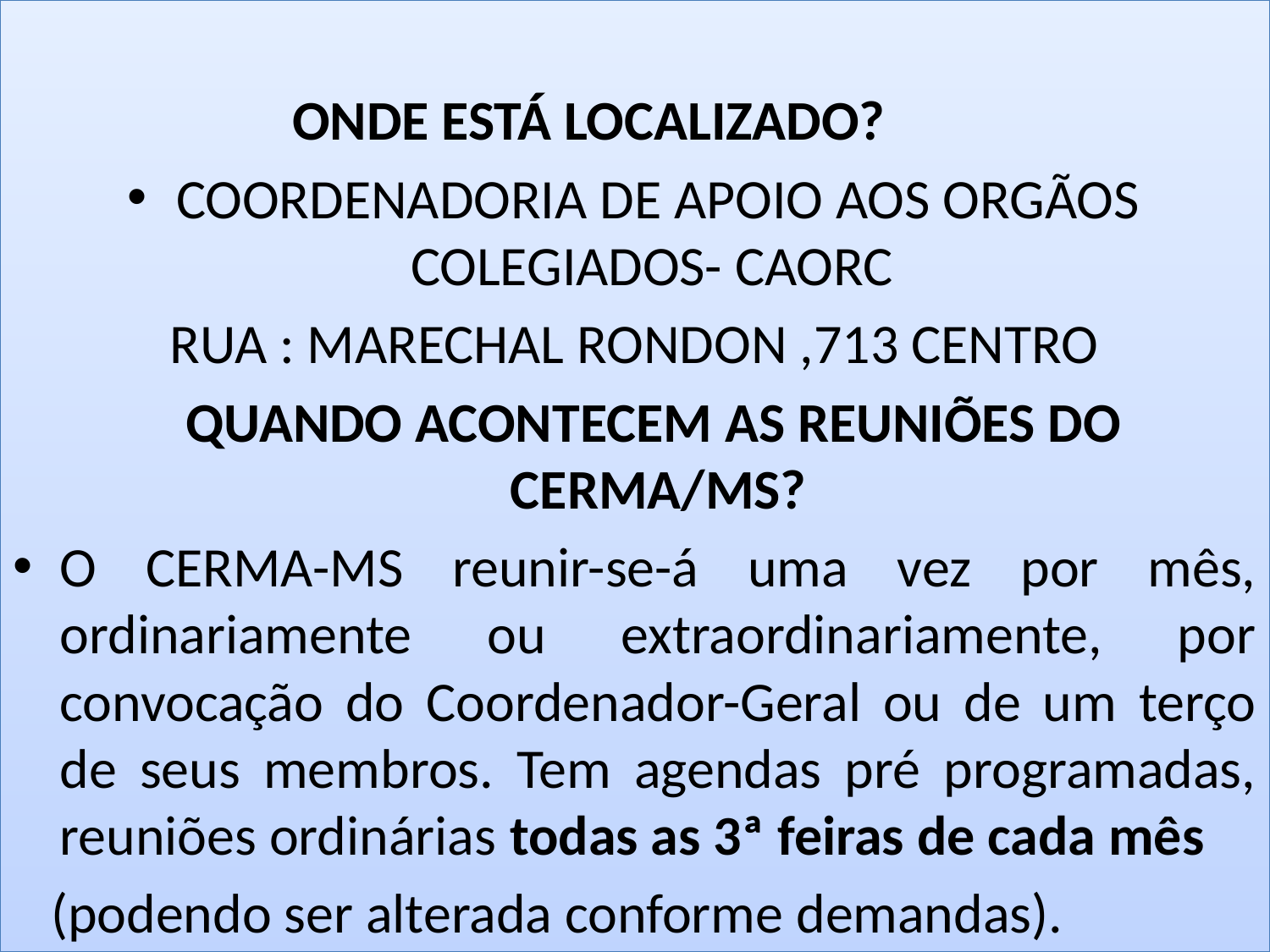

ONDE ESTÁ LOCALIZADO?
COORDENADORIA DE APOIO AOS ORGÃOS COLEGIADOS- CAORC
RUA : MARECHAL RONDON ,713 CENTRO
   QUANDO ACONTECEM AS REUNIÕES DO CERMA/MS?
O CERMA-MS reunir-se-á uma vez por mês, ordinariamente ou extraordinariamente, por convocação do Coordenador-Geral ou de um terço de seus membros. Tem agendas pré programadas, reuniões ordinárias todas as 3ª feiras de cada mês
   (podendo ser alterada conforme demandas).
#